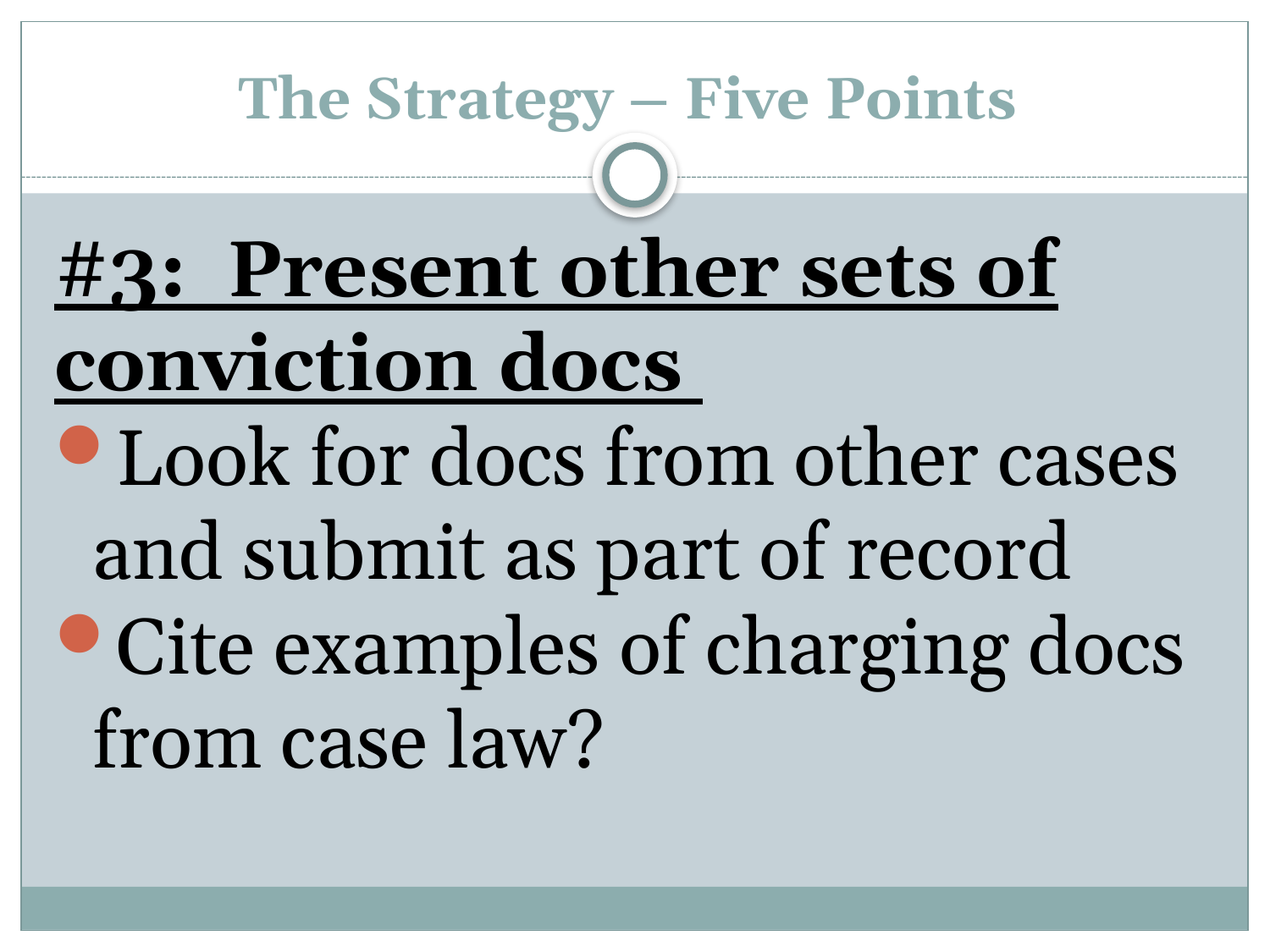

# The Strategy – Five Points
#3:  Present other sets of conviction docs
Look for docs from other cases and submit as part of record
Cite examples of charging docs from case law?